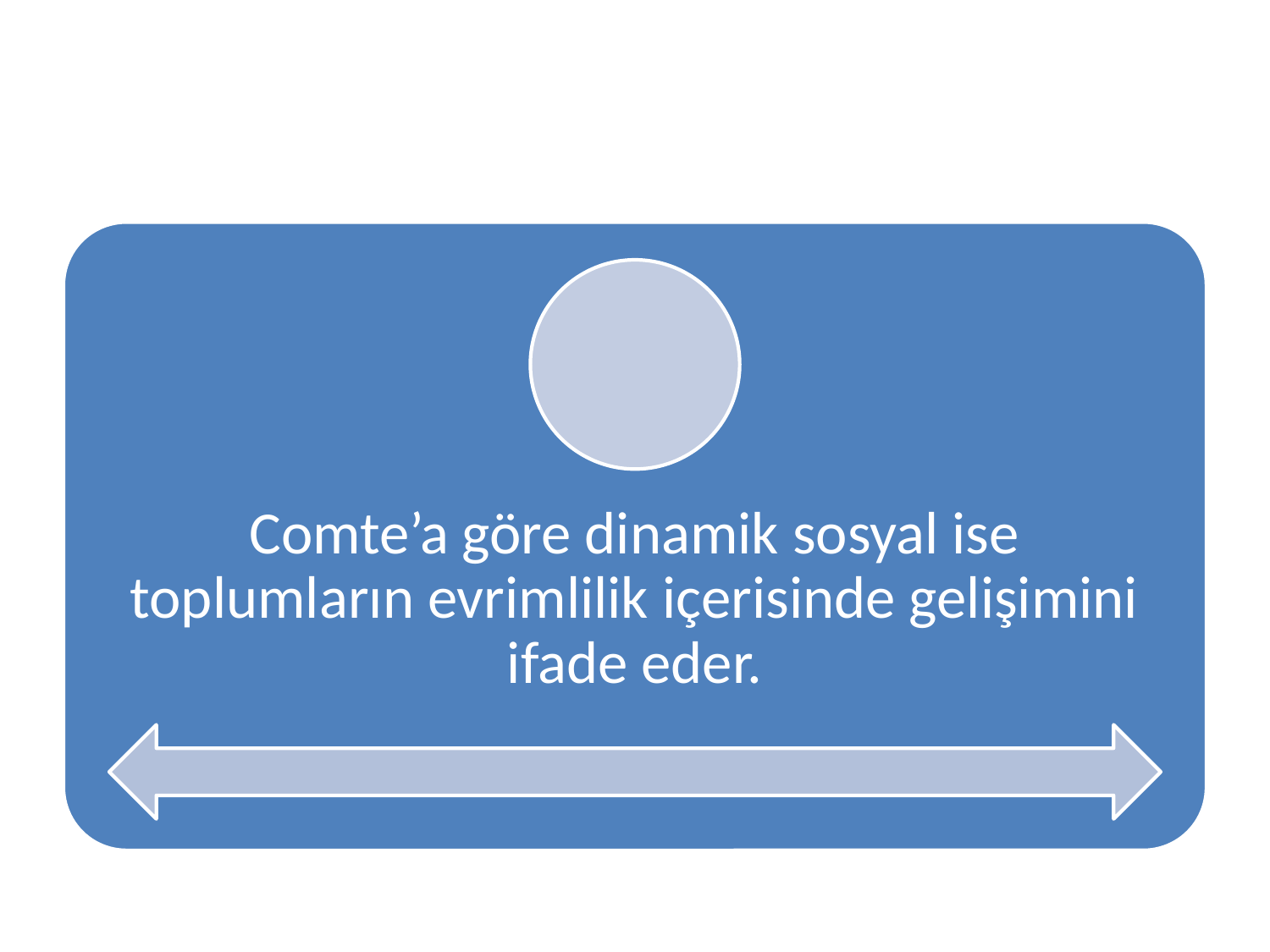

#
Comte’a göre dinamik sosyal ise toplumların evrimlilik içerisinde gelişimini ifade eder.